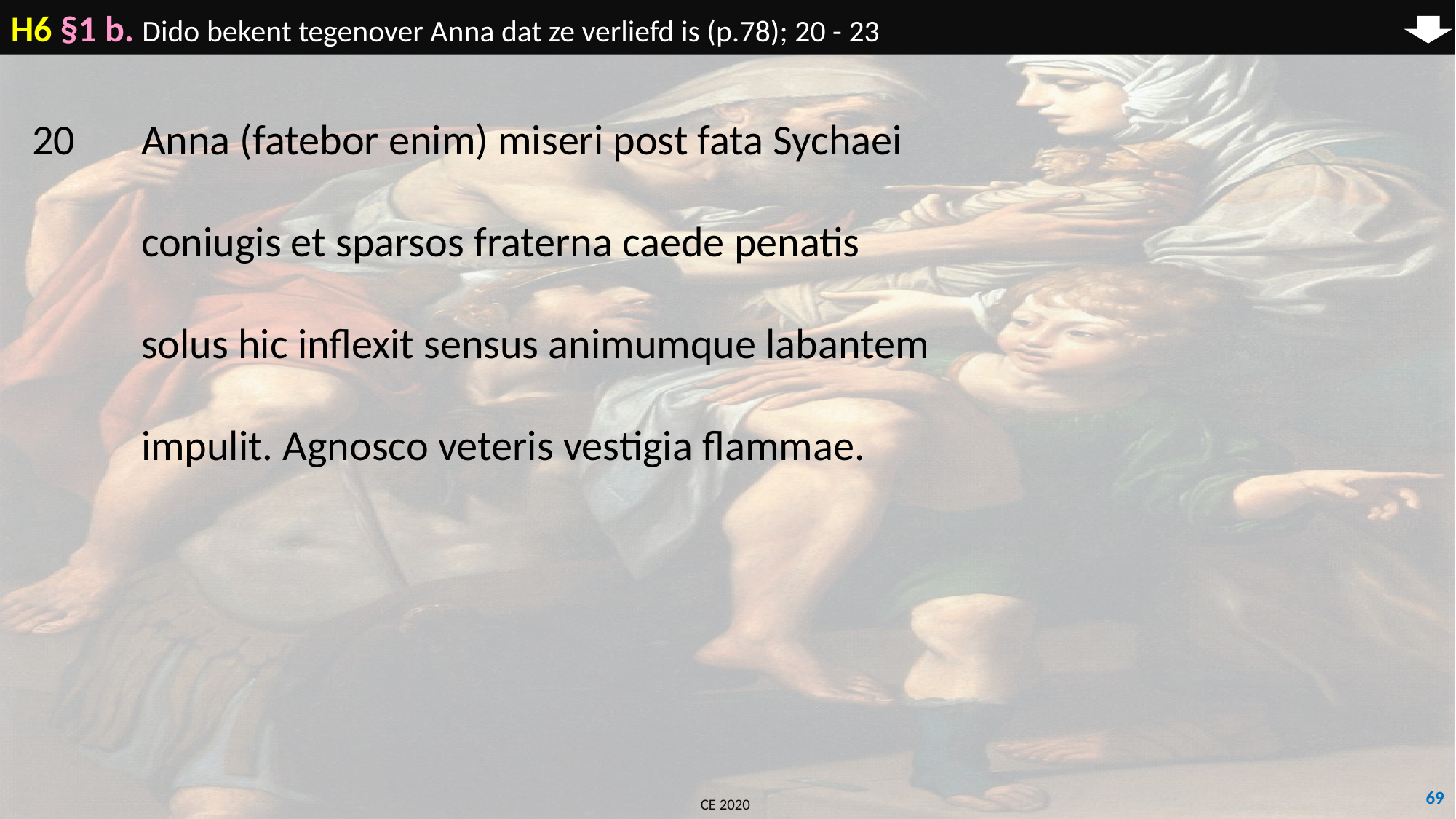

H6 §1 b. Dido bekent tegenover Anna dat ze verliefd is (p.78); 20 - 23

20	Anna (fatebor enim) miseri post fata Sychaei
	coniugis et sparsos fraterna caede penatis
	solus hic inflexit sensus animumque labantem
	impulit. Agnosco veteris vestigia flammae.
69
CE 2020